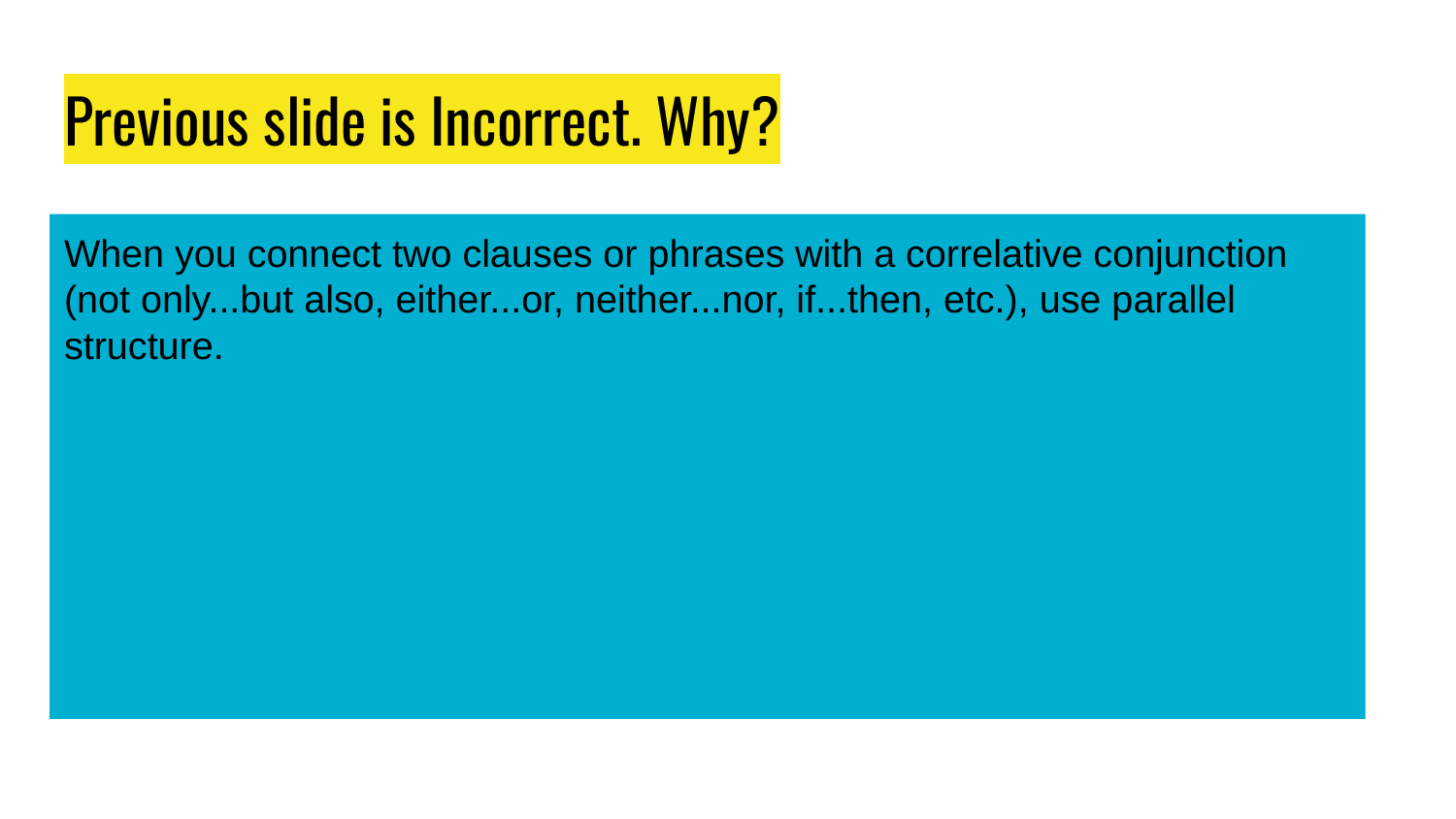

# Previous slide is Incorrect. Why?
When you connect two clauses or phrases with a correlative conjunction (not only...but also, either...or, neither...nor, if...then, etc.), use parallel structure.